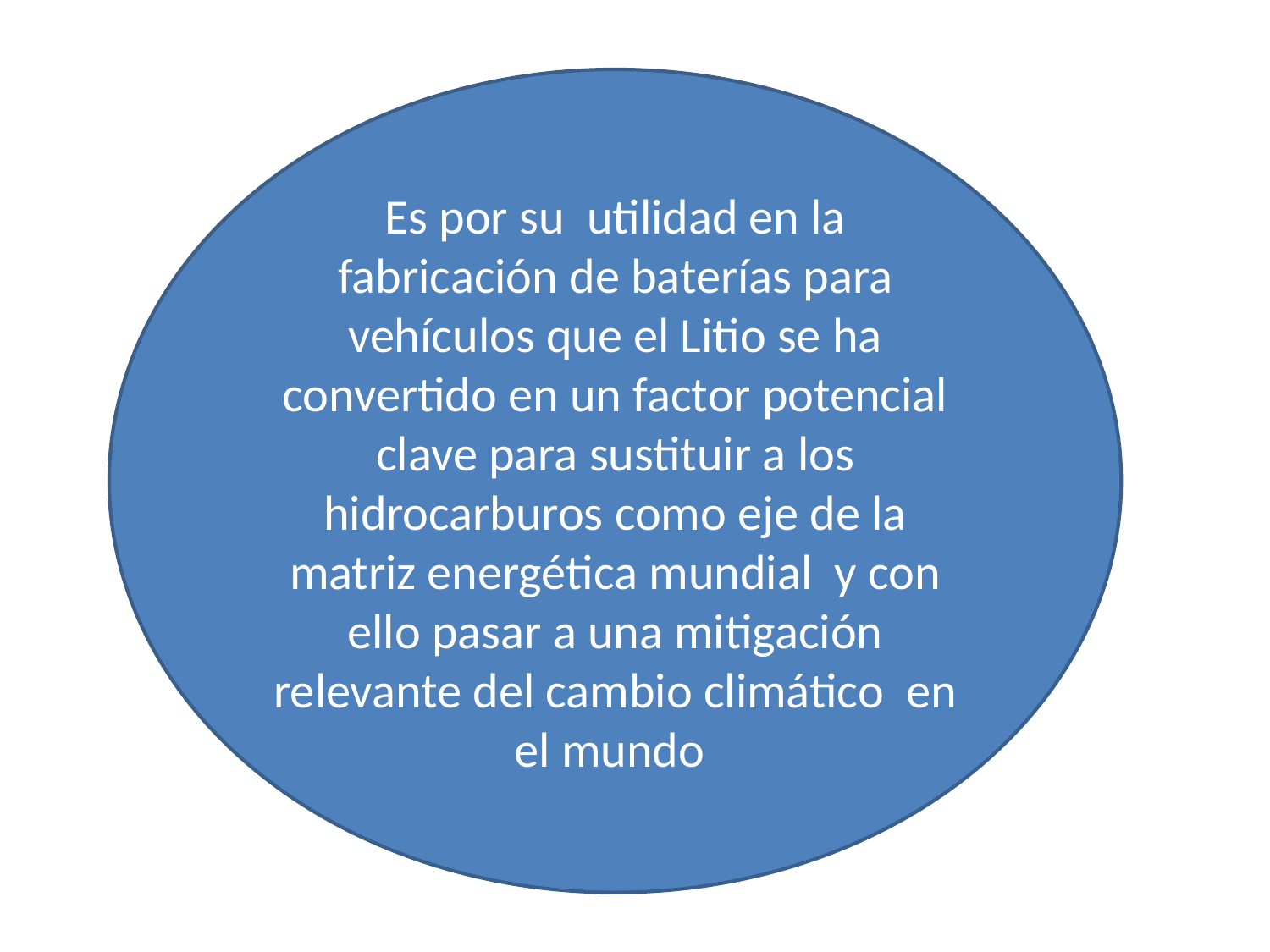

Es por su  utilidad en la fabricación de baterías para vehículos que el Litio se ha convertido en un factor potencial clave para sustituir a los hidrocarburos como eje de la matriz energética mundial  y con ello pasar a una mitigación relevante del cambio climático  en el mundo